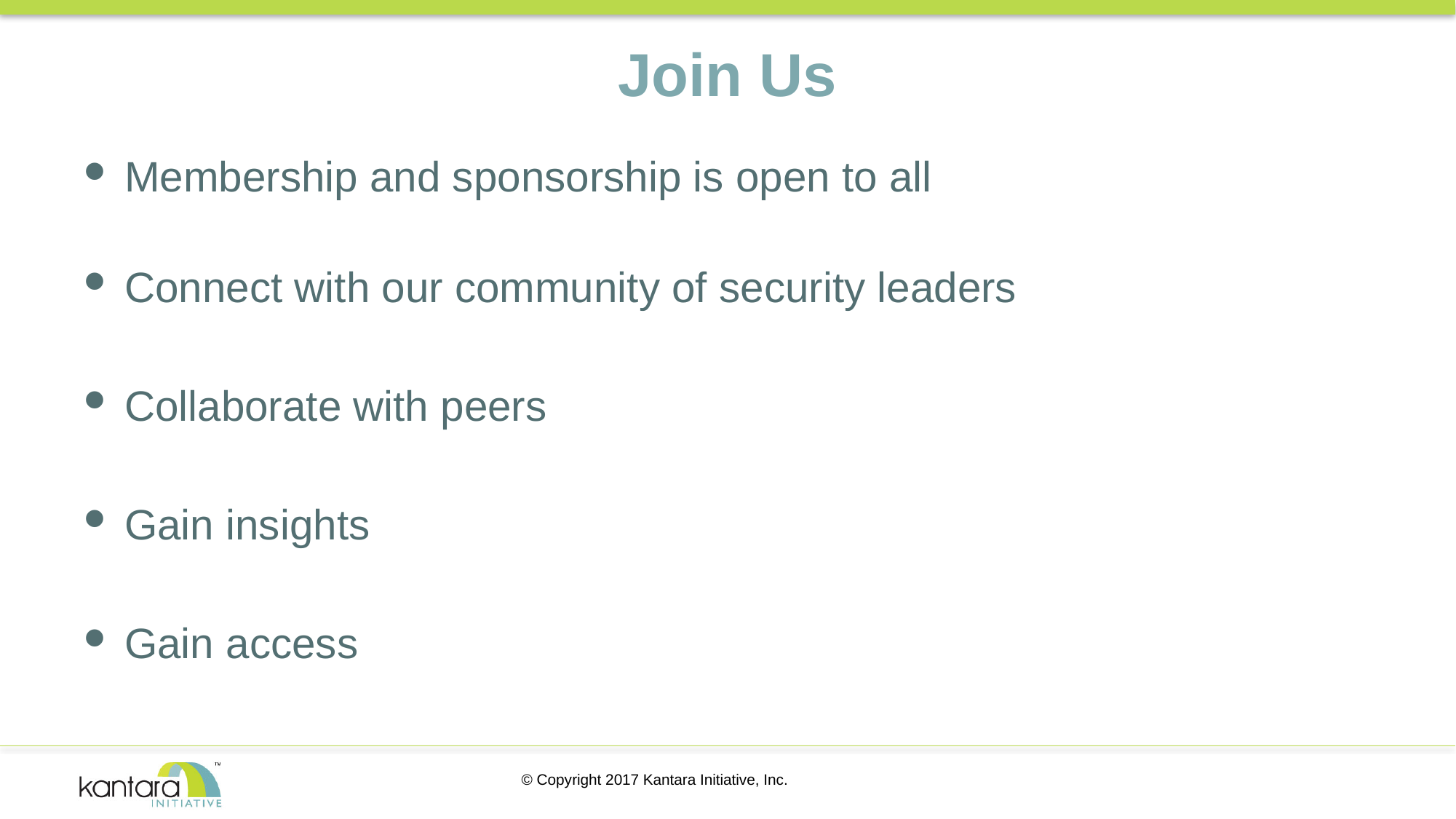

# Join Us
Membership and sponsorship is open to all
Connect with our community of security leaders

Collaborate with peers

Gain insights

Gain access
© Copyright 2017 Kantara Initiative, Inc.